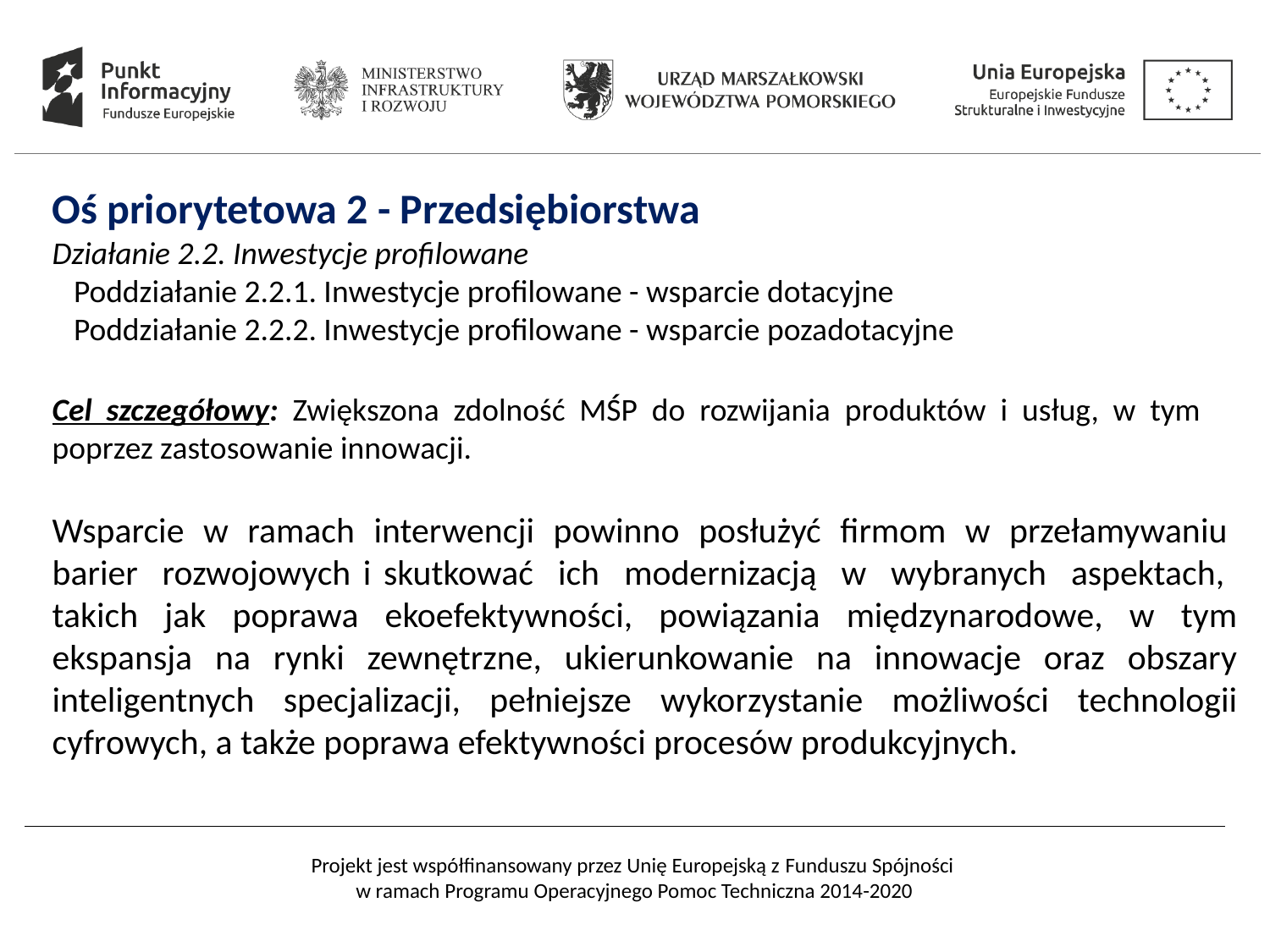

Oś priorytetowa 2 - Przedsiębiorstwa
Działanie 2.2. Inwestycje profilowane
   Poddziałanie 2.2.1. Inwestycje profilowane - wsparcie dotacyjne
   Poddziałanie 2.2.2. Inwestycje profilowane - wsparcie pozadotacyjne

Cel  szczegółowy:  Zwiększona  zdolność  MŚP  do  rozwijania  produktów  i  usług,  w  tym  poprzez zastosowanie innowacji.

Wsparcie  w  ramach  interwencji  powinno  posłużyć  firmom  w  przełamywaniu  barier  rozwojowych i skutkować  ich  modernizacją  w  wybranych  aspektach,  takich jak poprawa ekoefektywności, powiązania międzynarodowe, w tym ekspansja na rynki zewnętrzne, ukierunkowanie na innowacje oraz obszary inteligentnych specjalizacji, pełniejsze wykorzystanie możliwości technologii cyfrowych, a także poprawa efektywności procesów produkcyjnych.